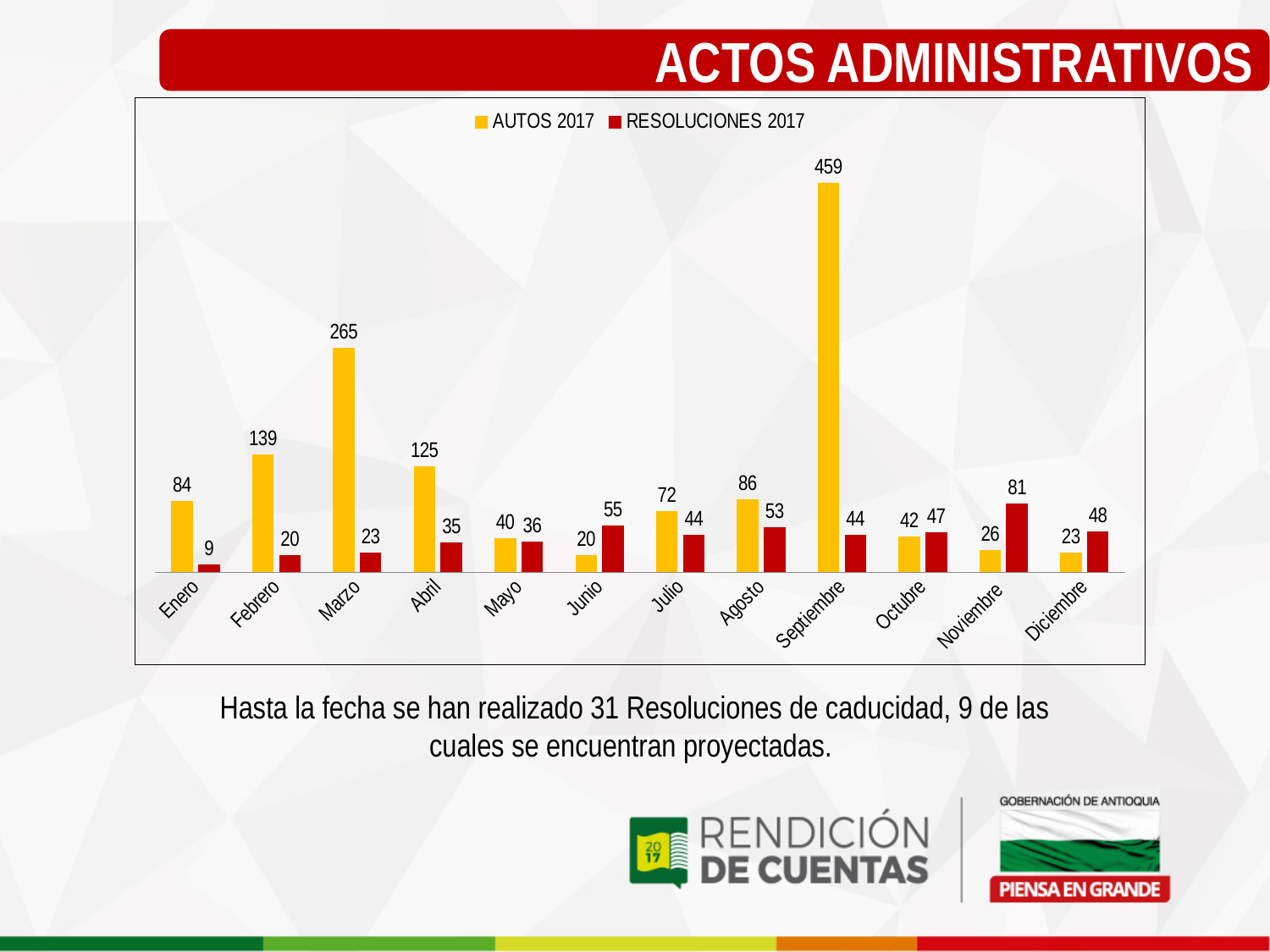

ACTOS ADMINISTRATIVOS

### Chart

| Category | AUTOS 2017 | RESOLUCIONES 2017 |
|---|---|---|
| Enero | 84.0 | 9.0 |
| Febrero | 139.0 | 20.0 |
| Marzo | 265.0 | 23.0 |
| Abril | 125.0 | 35.0 |
| Mayo | 40.0 | 36.0 |
| Junio | 20.0 | 55.0 |
| Julio | 72.0 | 44.0 |
| Agosto | 86.0 | 53.0 |
| Septiembre | 459.0 | 44.0 |
| Octubre | 42.0 | 47.0 |
| Noviembre  | 26.0 | 81.0 |
| Diciembre | 23.0 | 48.0 |

Hasta la fecha se han realizado 31 Resoluciones de caducidad, 9 de las cuales se encuentran proyectadas.